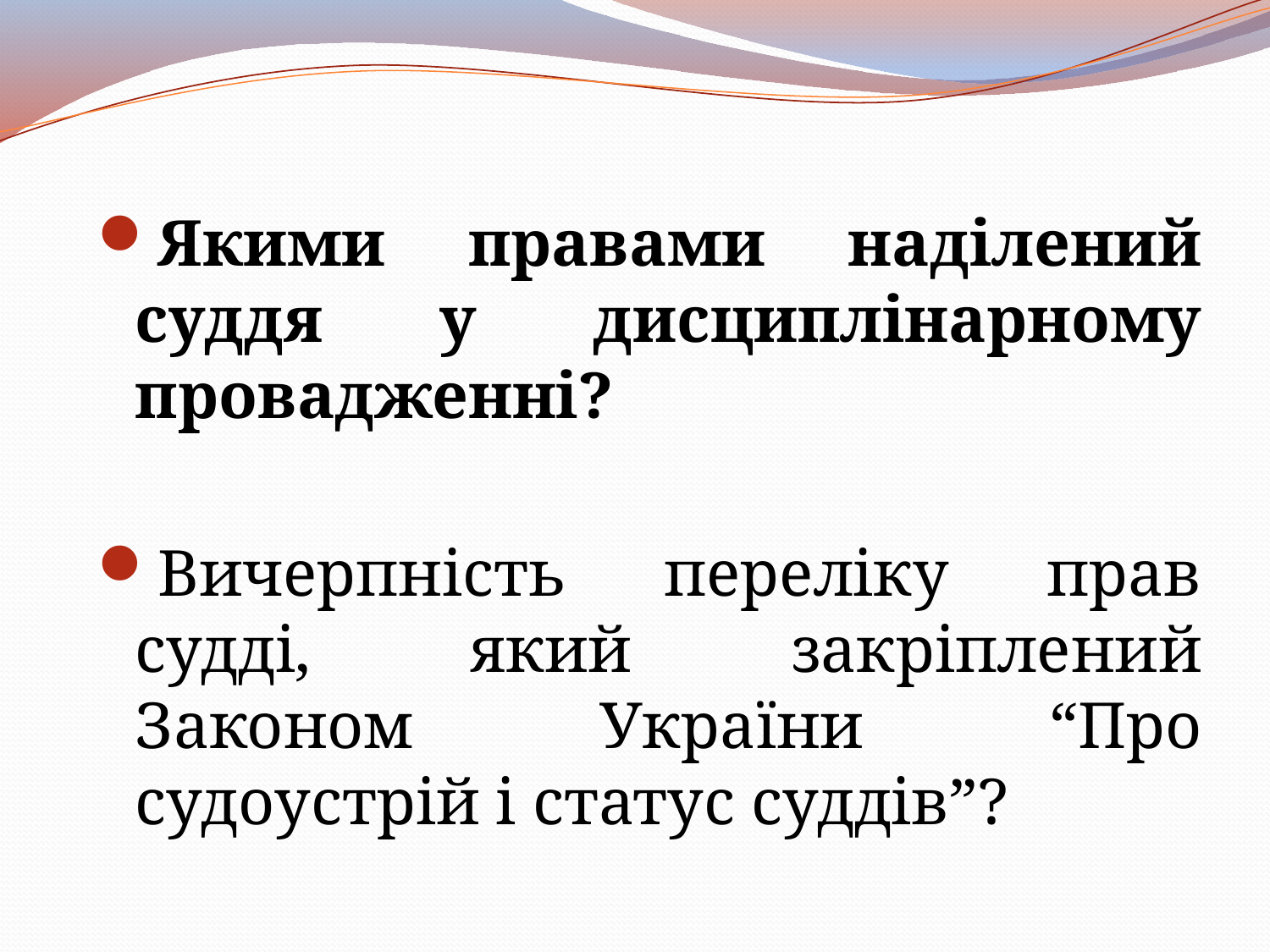

#
Якими правами наділений суддя у дисциплінарному провадженні?

Вичерпність переліку прав судді, який закріплений Законом України “Про судоустрій і статус суддів”?